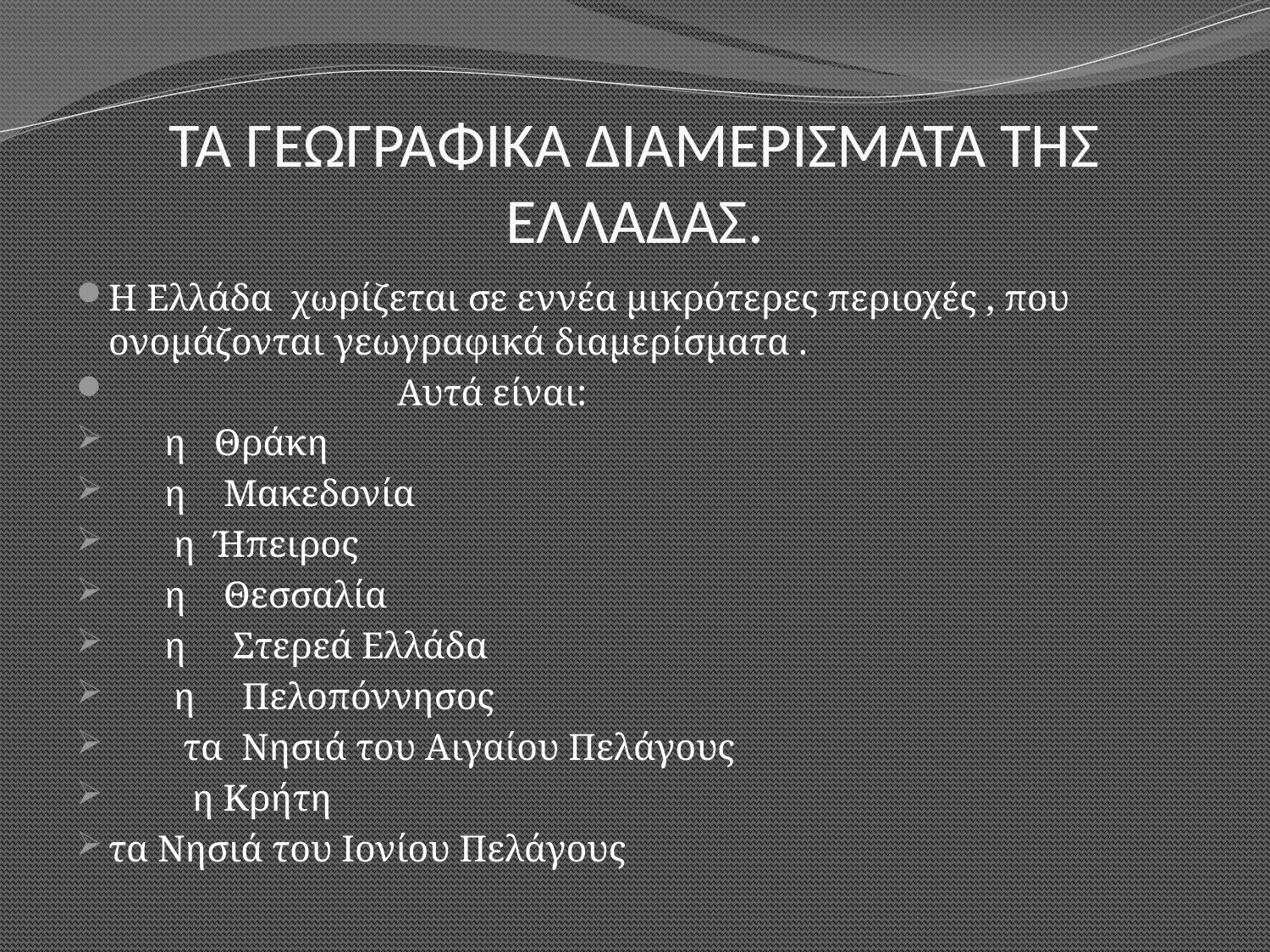

# ΤΑ ΓΕΩΓΡΑΦΙΚΑ ΔΙΑΜΕΡΙΣΜΑΤΑ ΤΗΣ ΕΛΛΑΔΑΣ.
Η Ελλάδα  χωρίζεται σε εννέα μικρότερες περιοχές , που ονομάζονται γεωγραφικά διαμερίσματα .
                               Αυτά είναι:
      η   Θράκη
      η    Μακεδονία
       η  Ήπειρος
      η    Θεσσαλία
      η     Στερεά Ελλάδα
       η     Πελοπόννησος
        τα  Νησιά του Αιγαίου Πελάγους
         η Κρήτη
τα Νησιά του Ιονίου Πελάγους